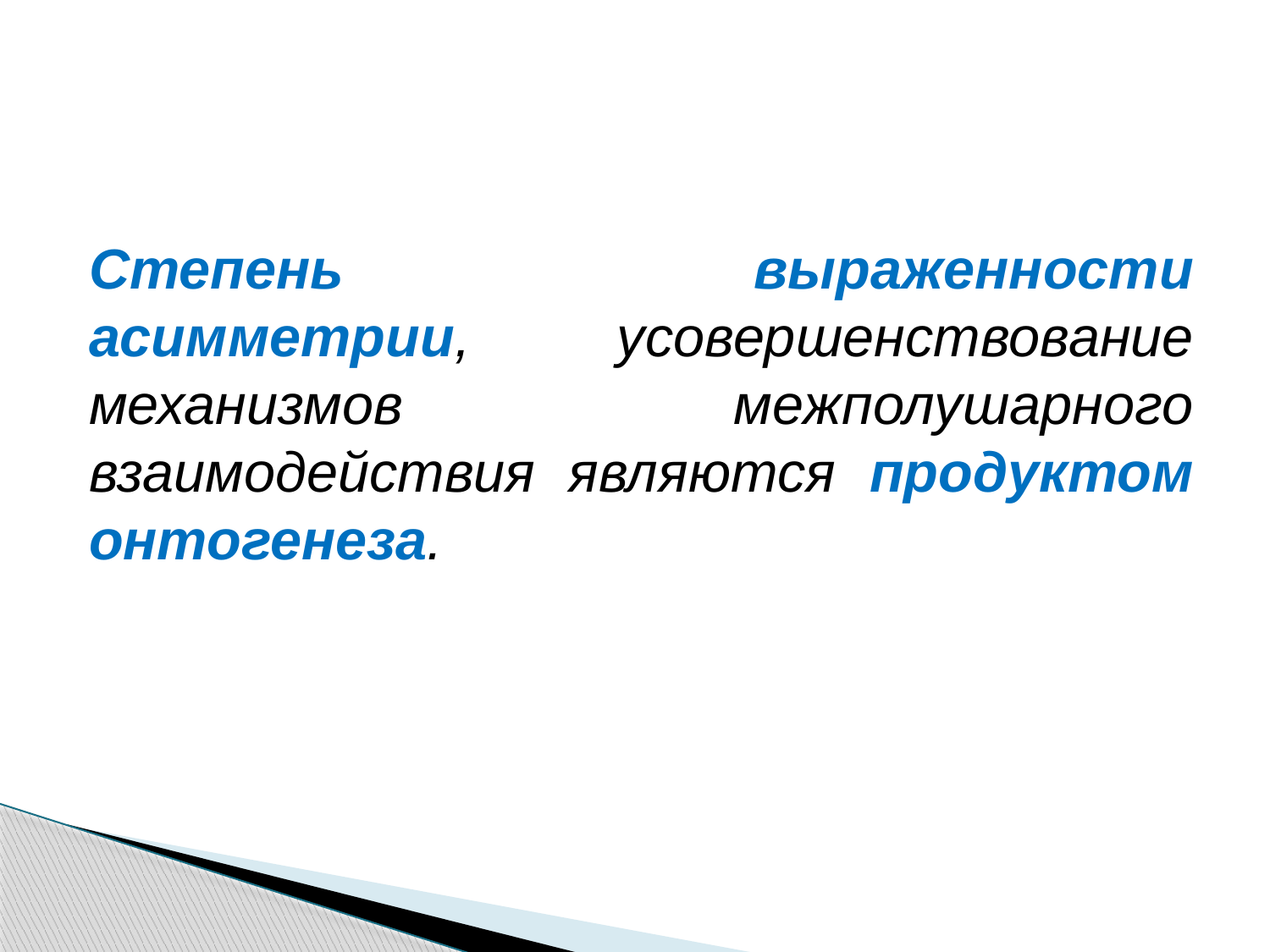

Степень выраженности асимметрии, усовершенствование механизмов межполушарного взаимодействия являются продуктом онтогенеза.